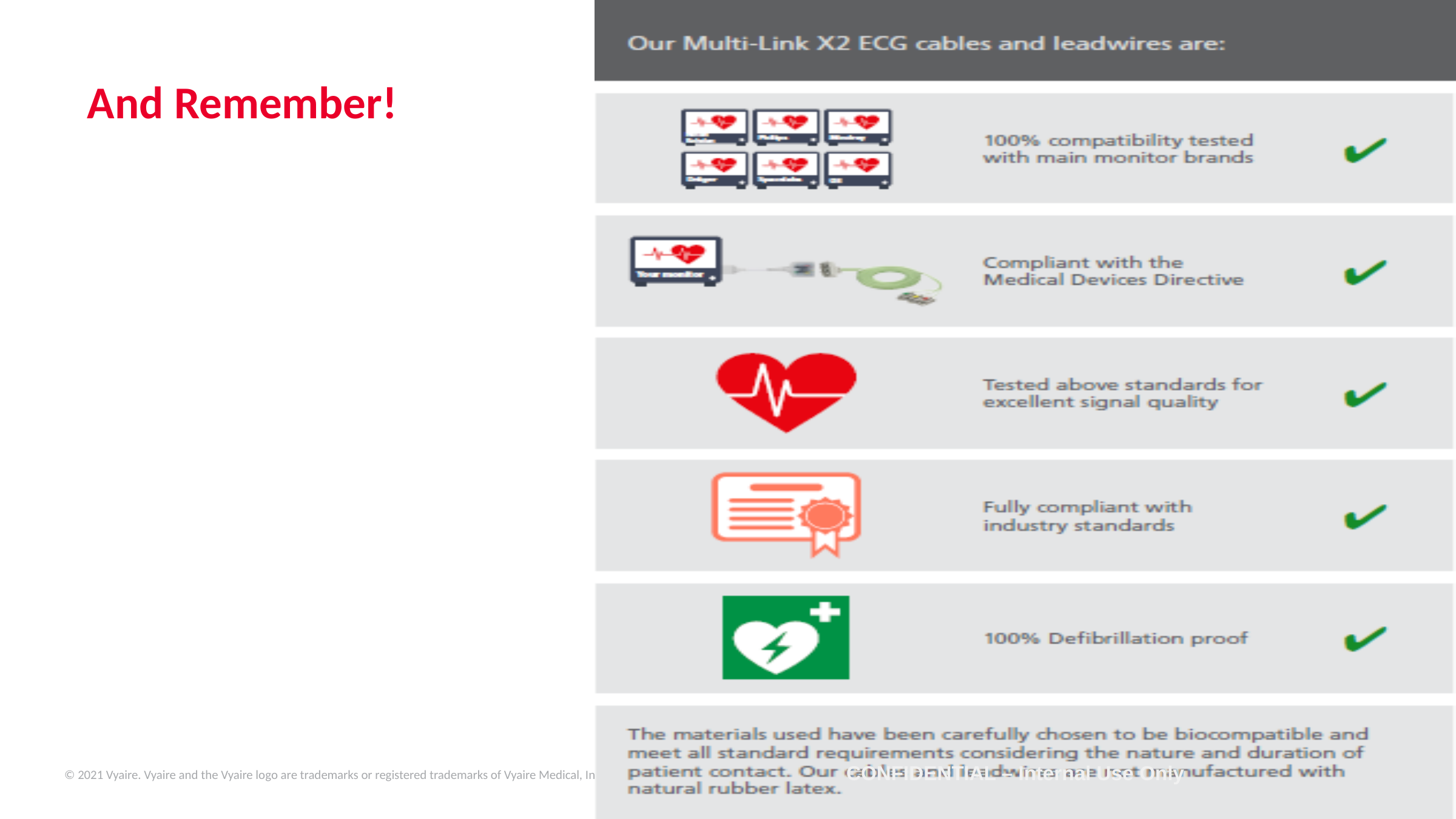

# And Remember!
CONFIDENTIAL – Internal Use Only